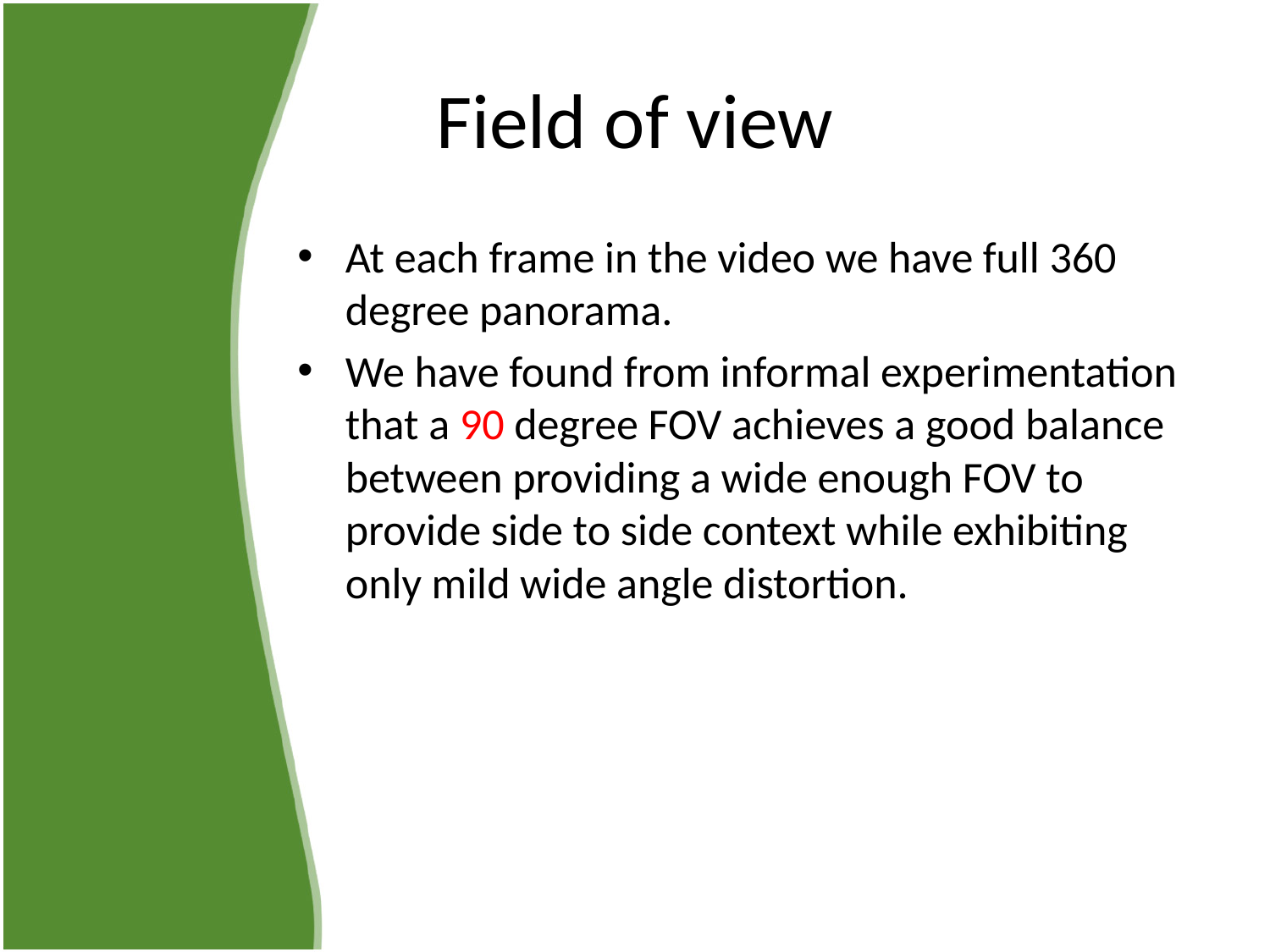

# Field of view
At each frame in the video we have full 360 degree panorama.
We have found from informal experimentation that a 90 degree FOV achieves a good balance between providing a wide enough FOV to provide side to side context while exhibiting only mild wide angle distortion.